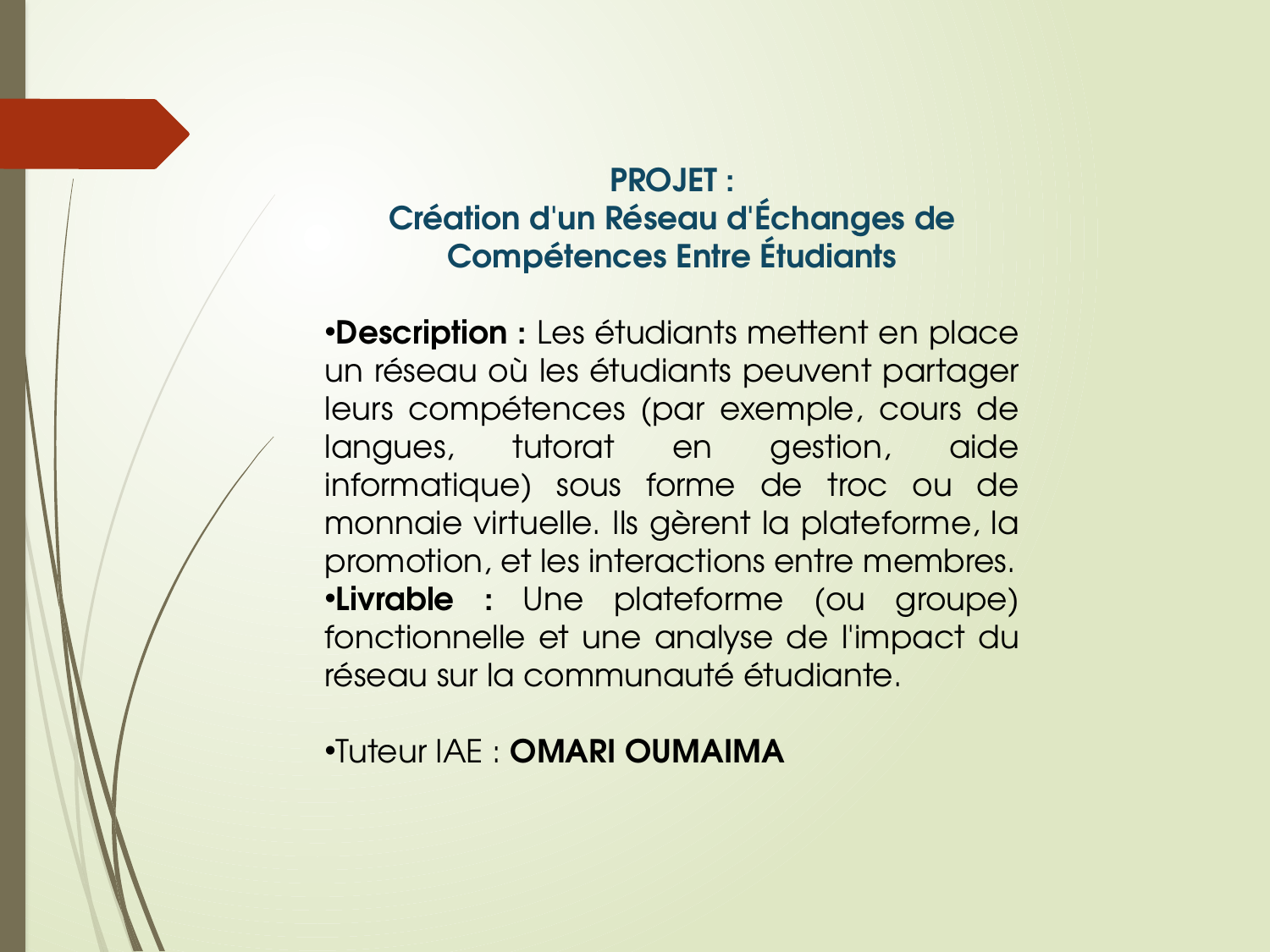

PROJET :
Création d'un Réseau d'Échanges de Compétences Entre Étudiants

Description : Les étudiants mettent en place un réseau où les étudiants peuvent partager leurs compétences (par exemple, cours de langues, tutorat en gestion, aide informatique) sous forme de troc ou de monnaie virtuelle. Ils gèrent la plateforme, la promotion, et les interactions entre membres.
Livrable : Une plateforme (ou groupe) fonctionnelle et une analyse de l'impact du réseau sur la communauté étudiante.

Tuteur IAE : OMARI OUMAIMA